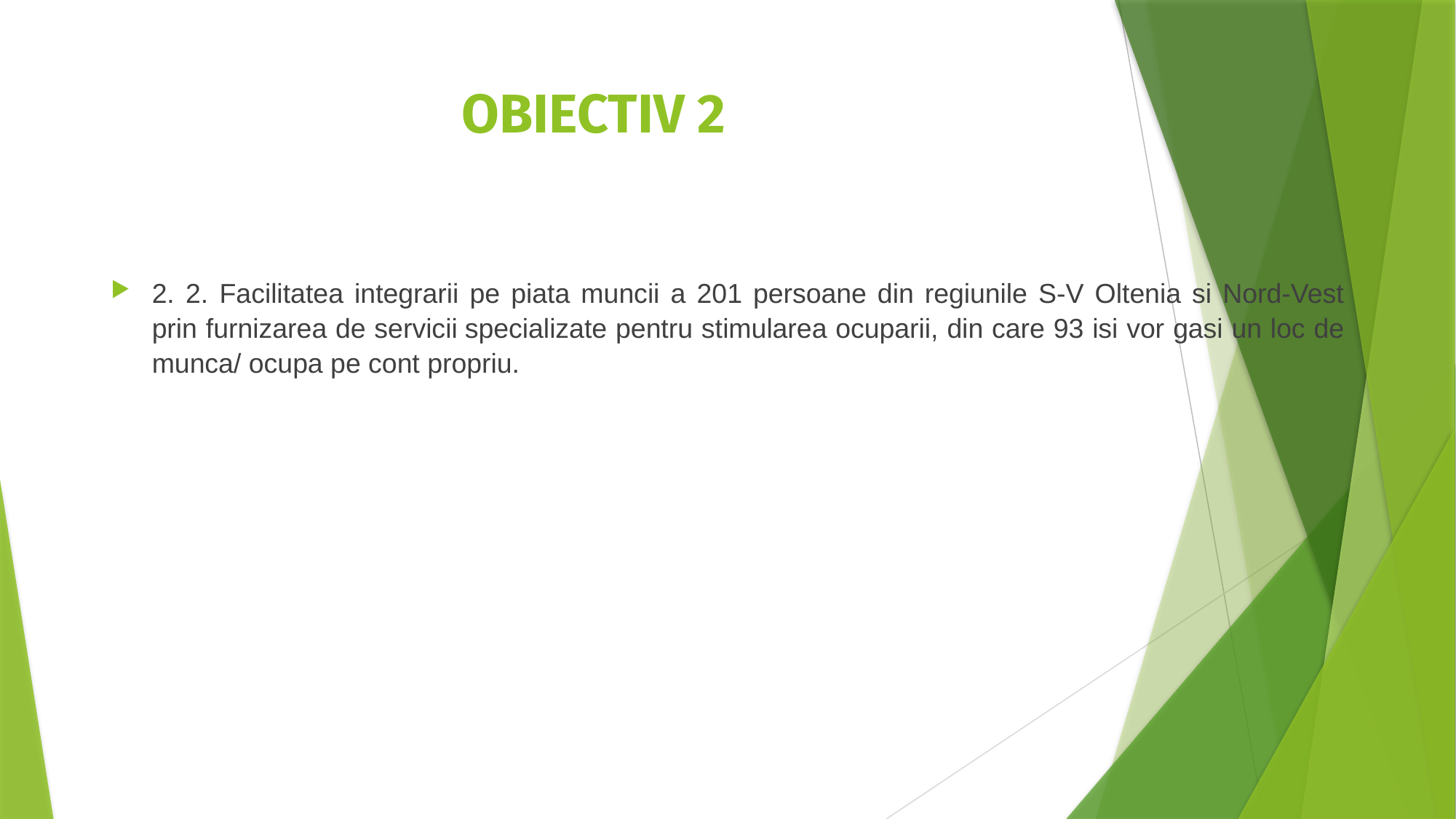

# OBIECTIV 2
2. 2. Facilitatea integrarii pe piata muncii a 201 persoane din regiunile S-V Oltenia si Nord-Vest prin furnizarea de servicii specializate pentru stimularea ocuparii, din care 93 isi vor gasi un loc de munca/ ocupa pe cont propriu.